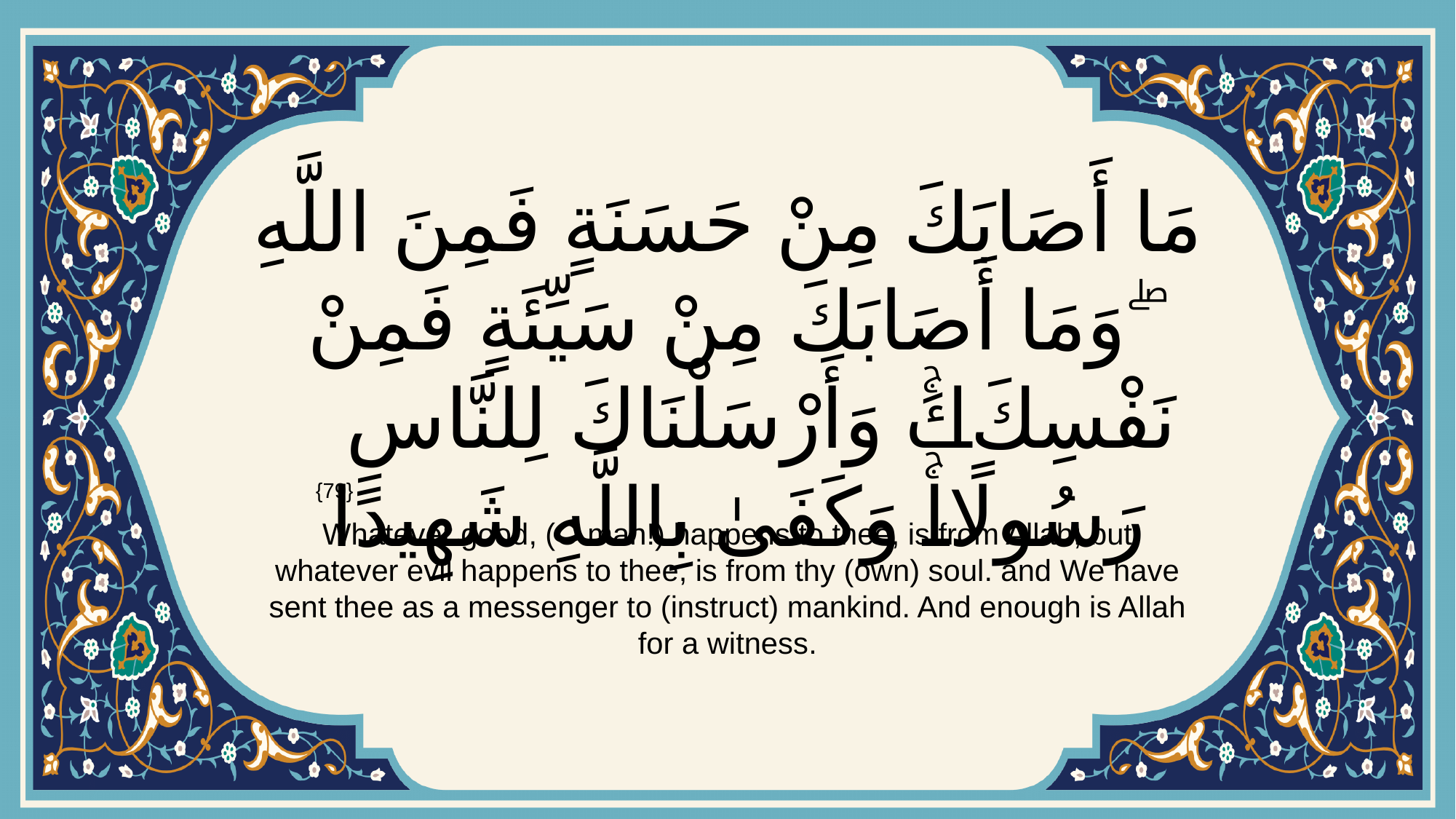

# مَا أَصَابَكَ مِنْ حَسَنَةٍ فَمِنَ اللَّهِ ۖ وَمَا أَصَابَكَ مِنْ سَيِّئَةٍ فَمِنْ نَفْسِكَۚ وَأَرْسَلْنَاكَ لِلنَّاسِ رَسُولًاۚ وَكَفَىٰ بِاللَّهِ شَهِيدًا
{79}
Whatever good, (O man!) happens to thee, is from Allah; but whatever evil happens to thee, is from thy (own) soul. and We have sent thee as a messenger to (instruct) mankind. And enough is Allah for a witness.